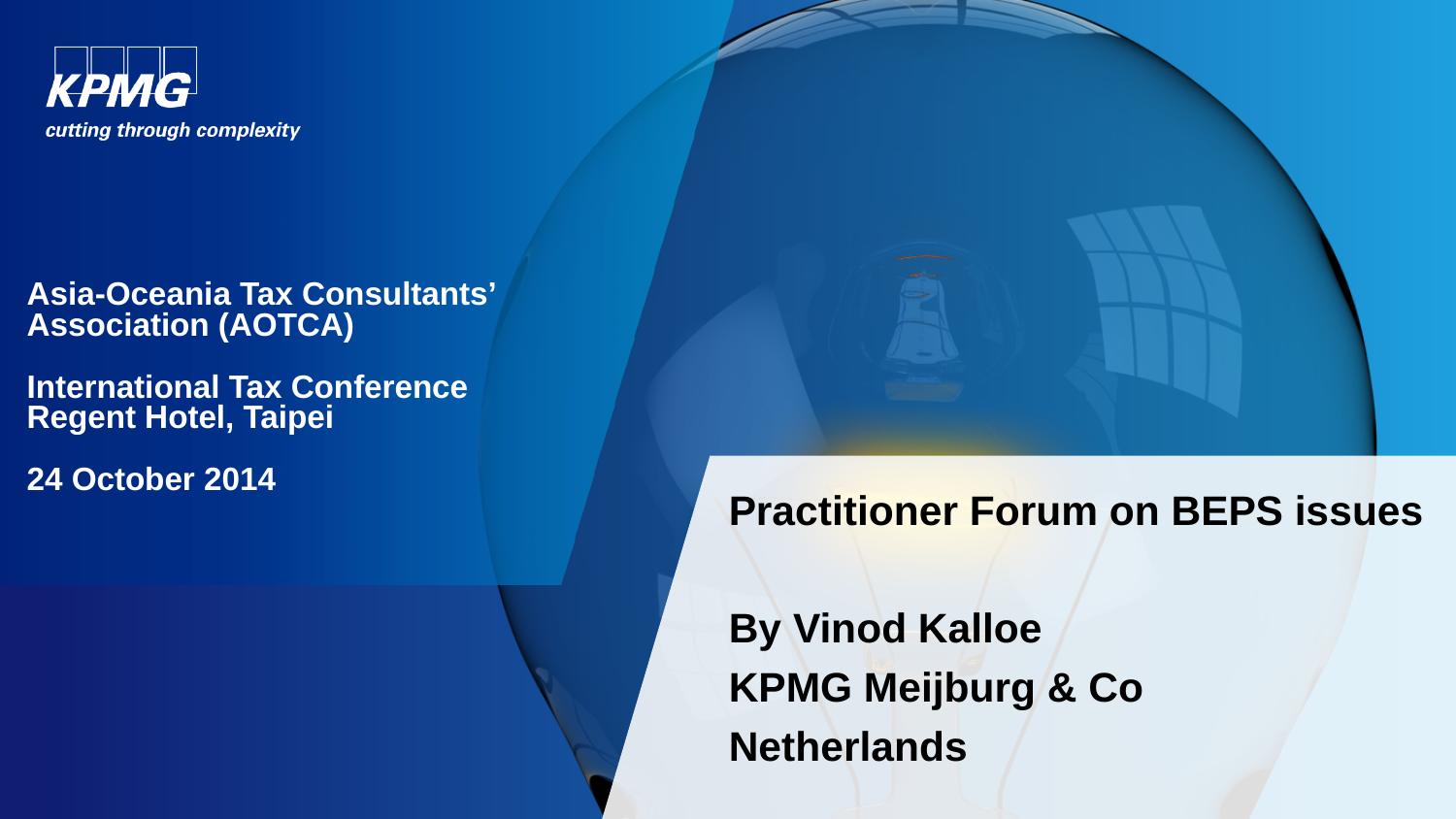

# Asia-Oceania Tax Consultants’ Association (AOTCA)   International Tax Conference Regent Hotel, Taipei   24 October 2014
Practitioner Forum on BEPS issues

By Vinod Kalloe
KPMG Meijburg & Co
Netherlands